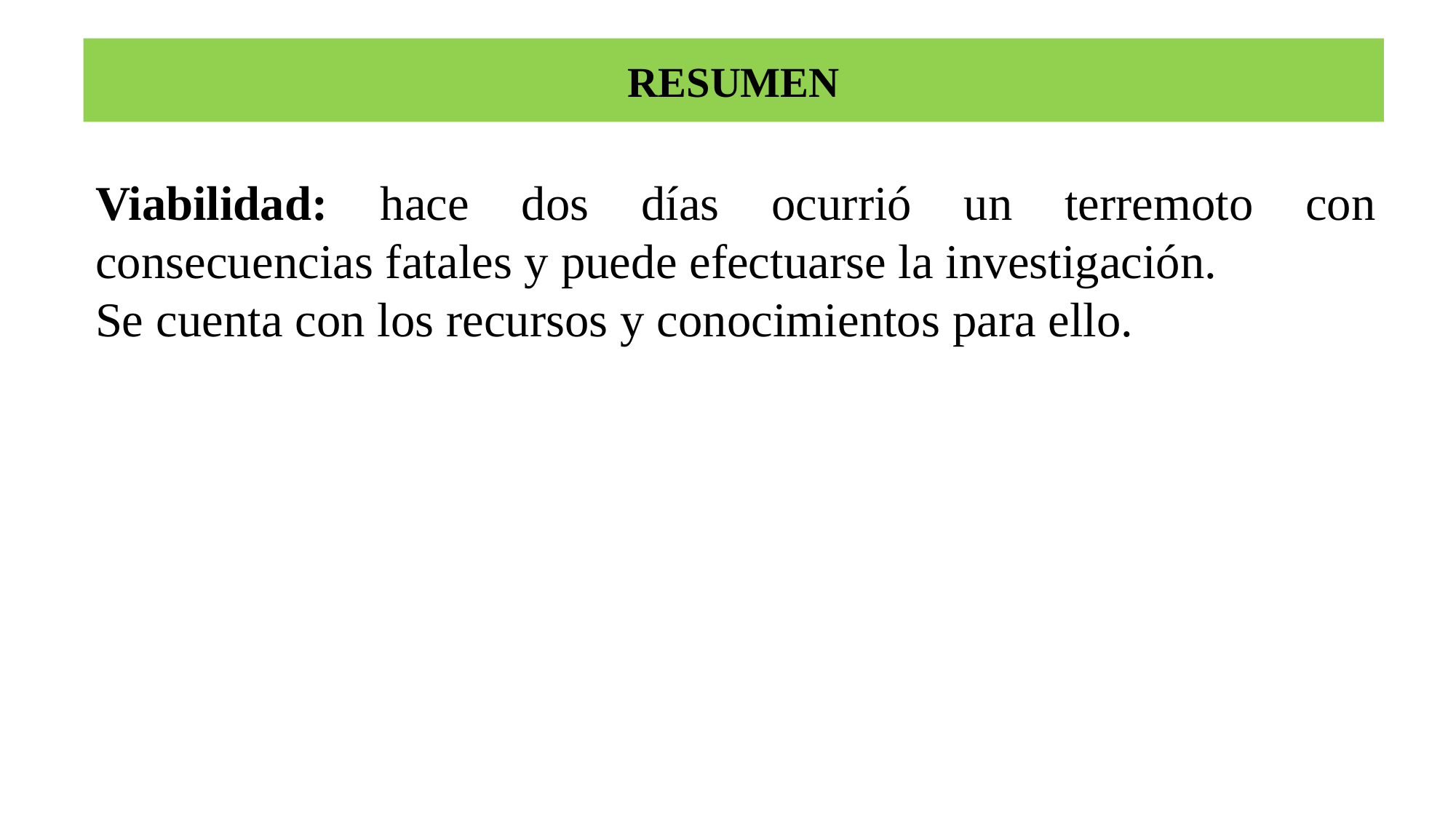

# RESUMEN
Viabilidad: hace dos días ocurrió un terremoto con consecuencias fatales y puede efectuarse la investigación.
Se cuenta con los recursos y conocimientos para ello.